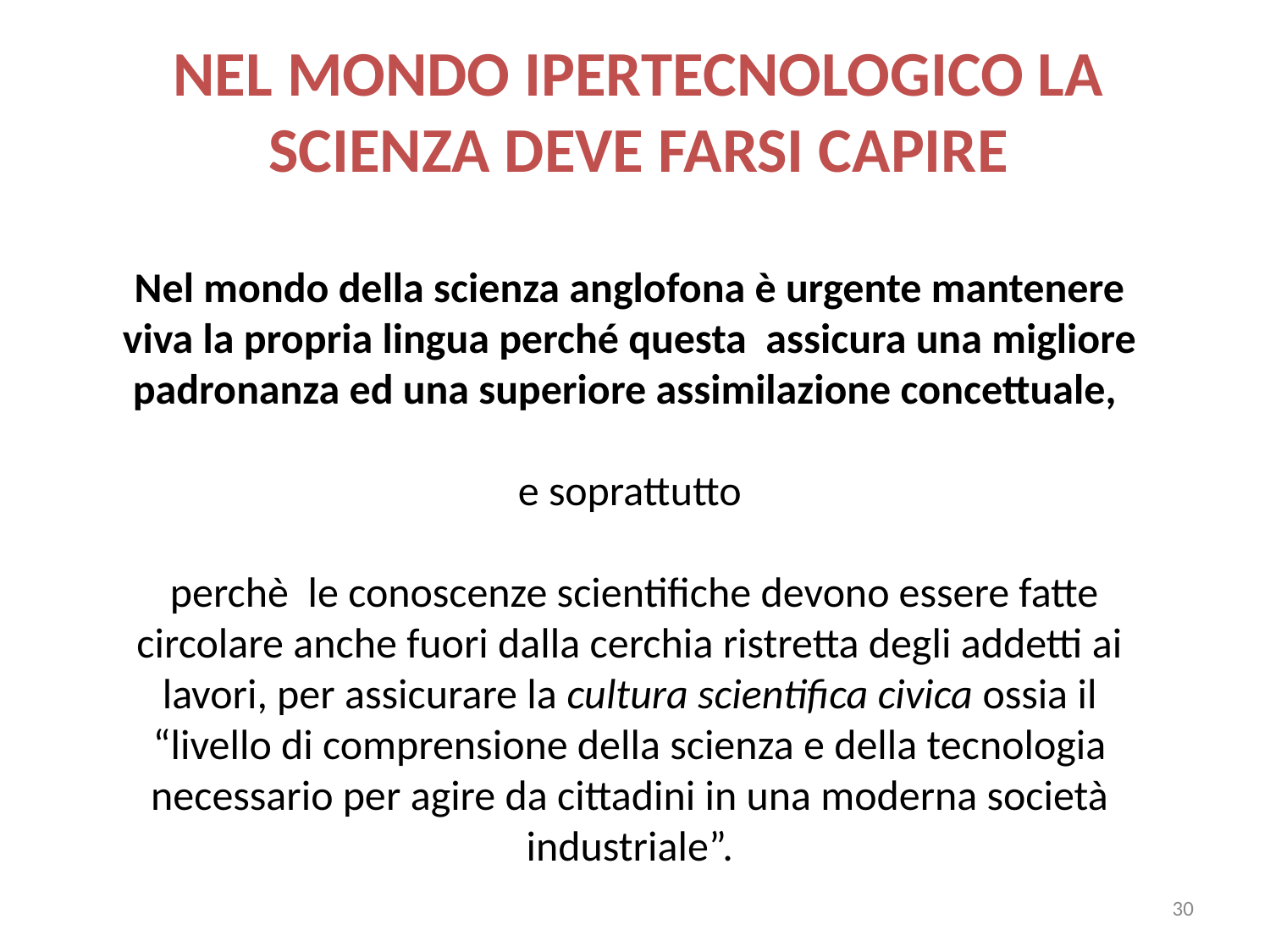

# NEL MONDO IPERTECNOLOGICO LA SCIENZA DEVE FARSI CAPIRE
Nel mondo della scienza anglofona è urgente mantenere viva la propria lingua perché questa  assicura una migliore padronanza ed una superiore assimilazione concettuale,

e soprattutto

 perchè  le conoscenze scientifiche devono essere fatte circolare anche fuori dalla cerchia ristretta degli addetti ai lavori, per assicurare la cultura scientifica civica ossia il “livello di comprensione della scienza e della tecnologia necessario per agire da cittadini in una moderna società industriale”.
30